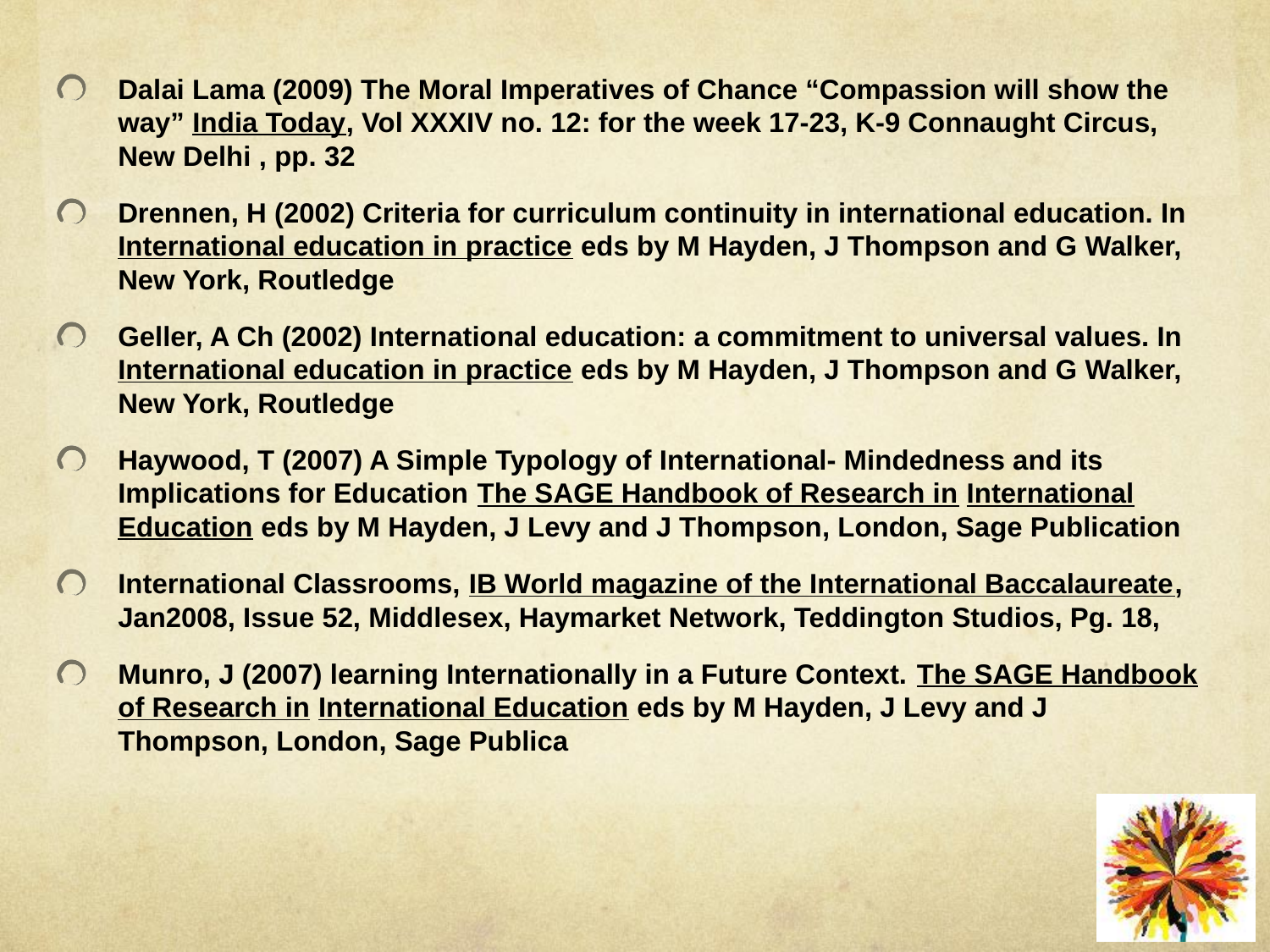

Dalai Lama (2009) The Moral Imperatives of Chance “Compassion will show the way” India Today, Vol XXXIV no. 12: for the week 17-23, K-9 Connaught Circus, New Delhi , pp. 32
Drennen, H (2002) Criteria for curriculum continuity in international education. In International education in practice eds by M Hayden, J Thompson and G Walker, New York, Routledge
Geller, A Ch (2002) International education: a commitment to universal values. In International education in practice eds by M Hayden, J Thompson and G Walker, New York, Routledge
Haywood, T (2007) A Simple Typology of International- Mindedness and its Implications for Education The SAGE Handbook of Research in International Education eds by M Hayden, J Levy and J Thompson, London, Sage Publication
International Classrooms, IB World magazine of the International Baccalaureate, Jan2008, Issue 52, Middlesex, Haymarket Network, Teddington Studios, Pg. 18,
Munro, J (2007) learning Internationally in a Future Context. The SAGE Handbook of Research in International Education eds by M Hayden, J Levy and J Thompson, London, Sage Publica